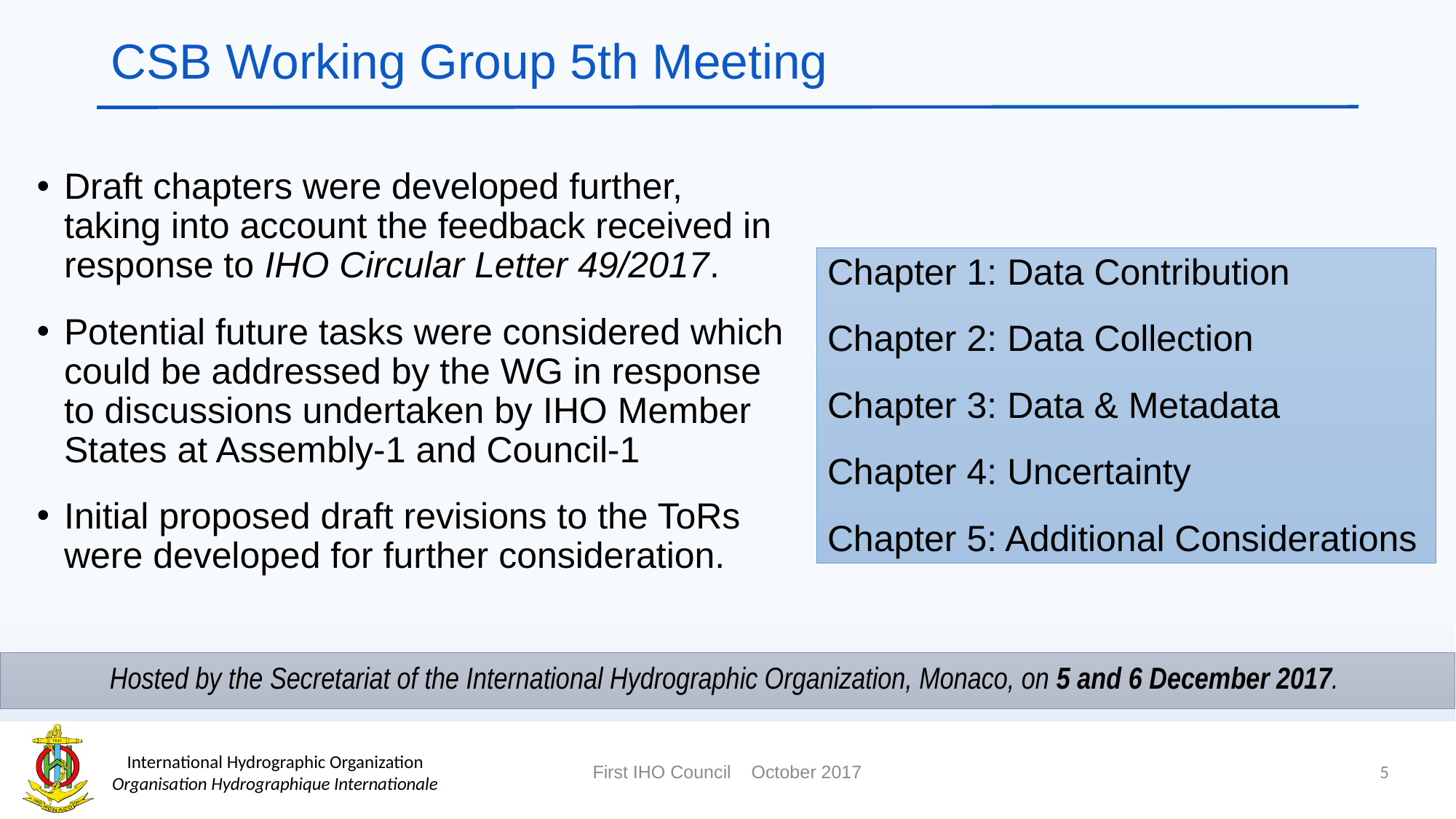

# CSB Working Group 5th Meeting
Draft chapters were developed further, taking into account the feedback received in response to IHO Circular Letter 49/2017.
Potential future tasks were considered which could be addressed by the WG in response to discussions undertaken by IHO Member States at Assembly-1 and Council-1
Initial proposed draft revisions to the ToRs were developed for further consideration.
Chapter 1: Data Contribution
Chapter 2: Data Collection
Chapter 3: Data & Metadata
Chapter 4: Uncertainty
Chapter 5: Additional Considerations
Hosted by the Secretariat of the International Hydrographic Organization, Monaco, on 5 and 6 December 2017.
5
First IHO Council    October 2017